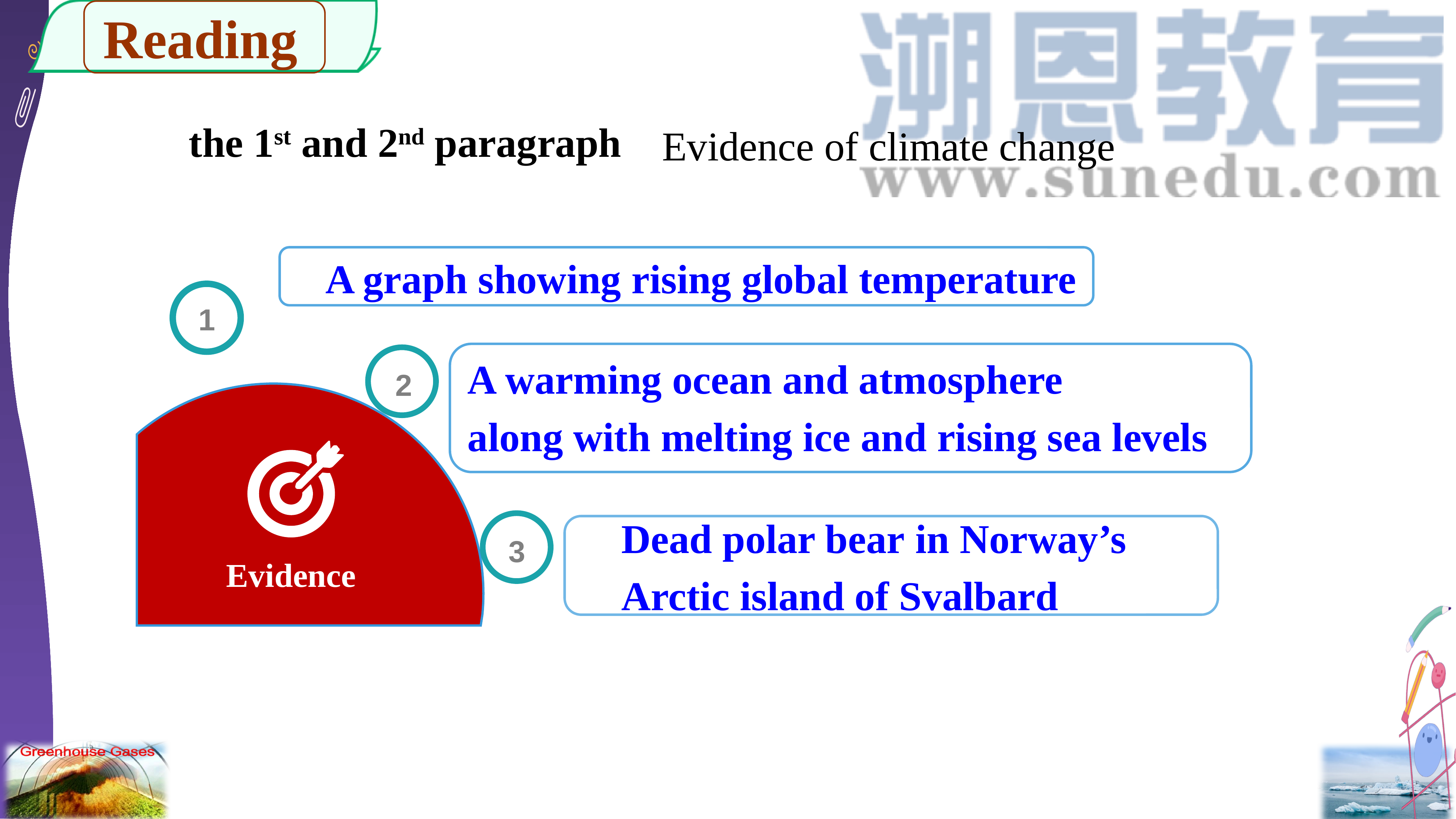

Reading

the 1st and 2nd paragraph
Evidence of climate change

    A graph showing rising global temperature

1

A warming ocean and atmosphere
along with melting ice and rising sea levels

2

3

Dead polar bear in Norway’s
Arctic island of Svalbard
Evidence